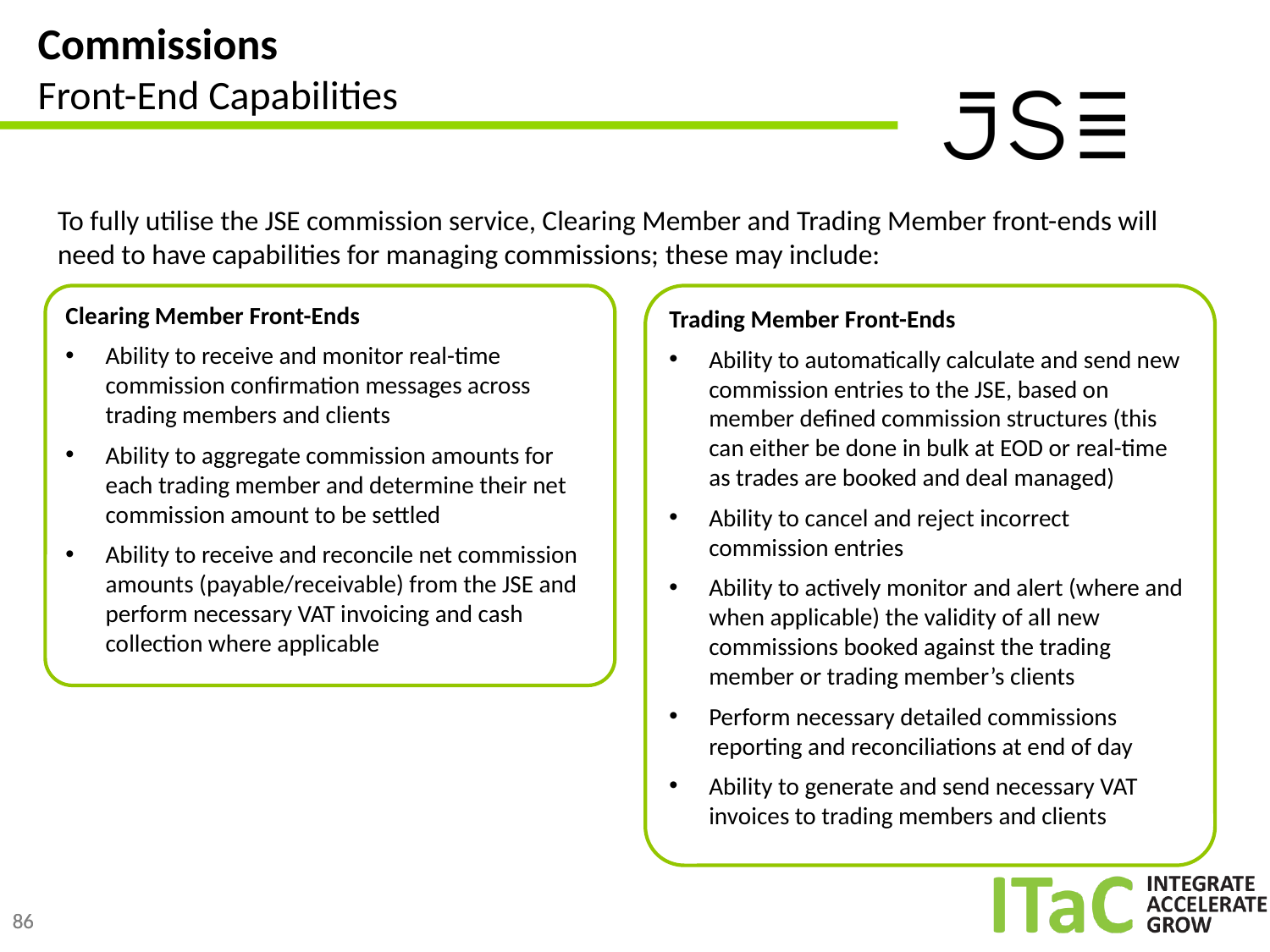

# Commissions Front-End Capabilities
To fully utilise the JSE commission service, Clearing Member and Trading Member front-ends will need to have capabilities for managing commissions; these may include:

Clearing Member Front-Ends
Ability to receive and monitor real-time commission confirmation messages across trading members and clients
Ability to aggregate commission amounts for each trading member and determine their net commission amount to be settled
Ability to receive and reconcile net commission amounts (payable/receivable) from the JSE and perform necessary VAT invoicing and cash collection where applicable

Trading Member Front-Ends
Ability to automatically calculate and send new commission entries to the JSE, based on member defined commission structures (this can either be done in bulk at EOD or real-time as trades are booked and deal managed)
Ability to cancel and reject incorrect commission entries
Ability to actively monitor and alert (where and when applicable) the validity of all new commissions booked against the trading member or trading member’s clients
Perform necessary detailed commissions reporting and reconciliations at end of day
Ability to generate and send necessary VAT invoices to trading members and clients